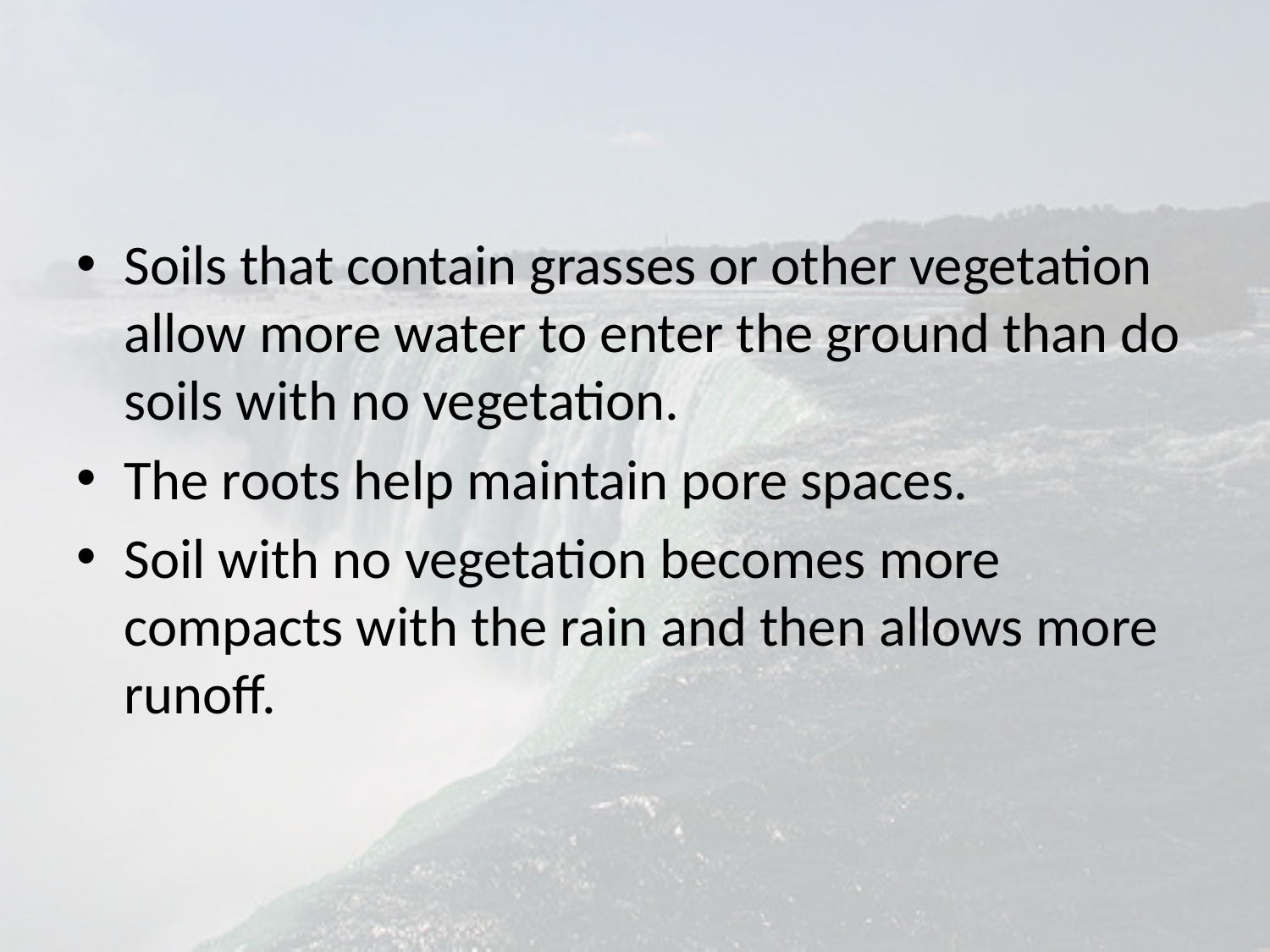

#
Soils that contain grasses or other vegetation allow more water to enter the ground than do soils with no vegetation.
The roots help maintain pore spaces.
Soil with no vegetation becomes more compacts with the rain and then allows more runoff.